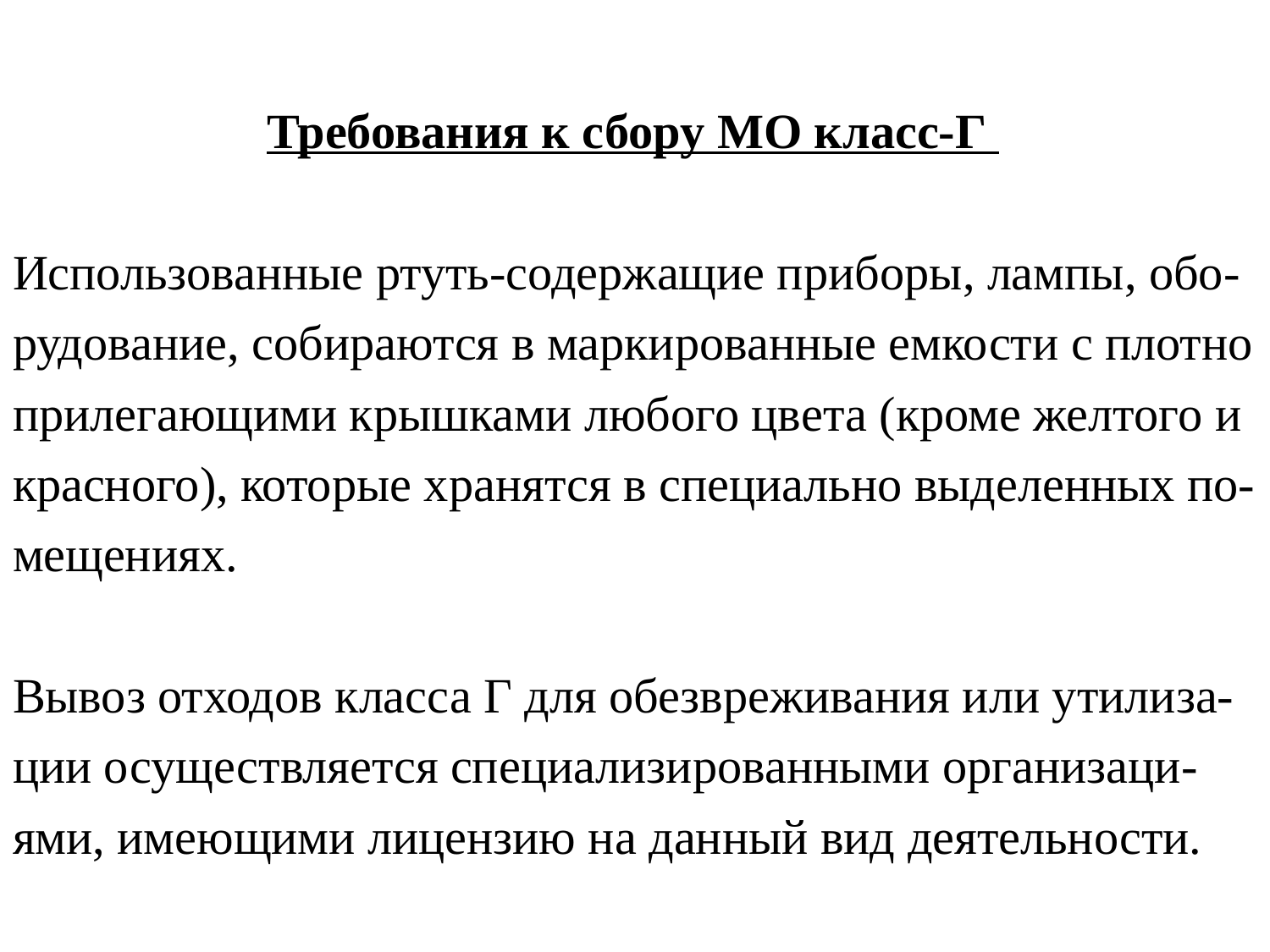

# Требования к сбору МО класс-Г Использованные ртуть-содержащие приборы, лампы, обо-рудование, собираются в маркированные емкости с плотно прилегающими крышками любого цвета (кроме желтого и красного), которые хранятся в специально выделенных по-мещениях. Вывоз отходов класса Г для обезвреживания или утилиза-ции осуществляется специализированными организаци-ями, имеющими лицензию на данный вид деятельности.